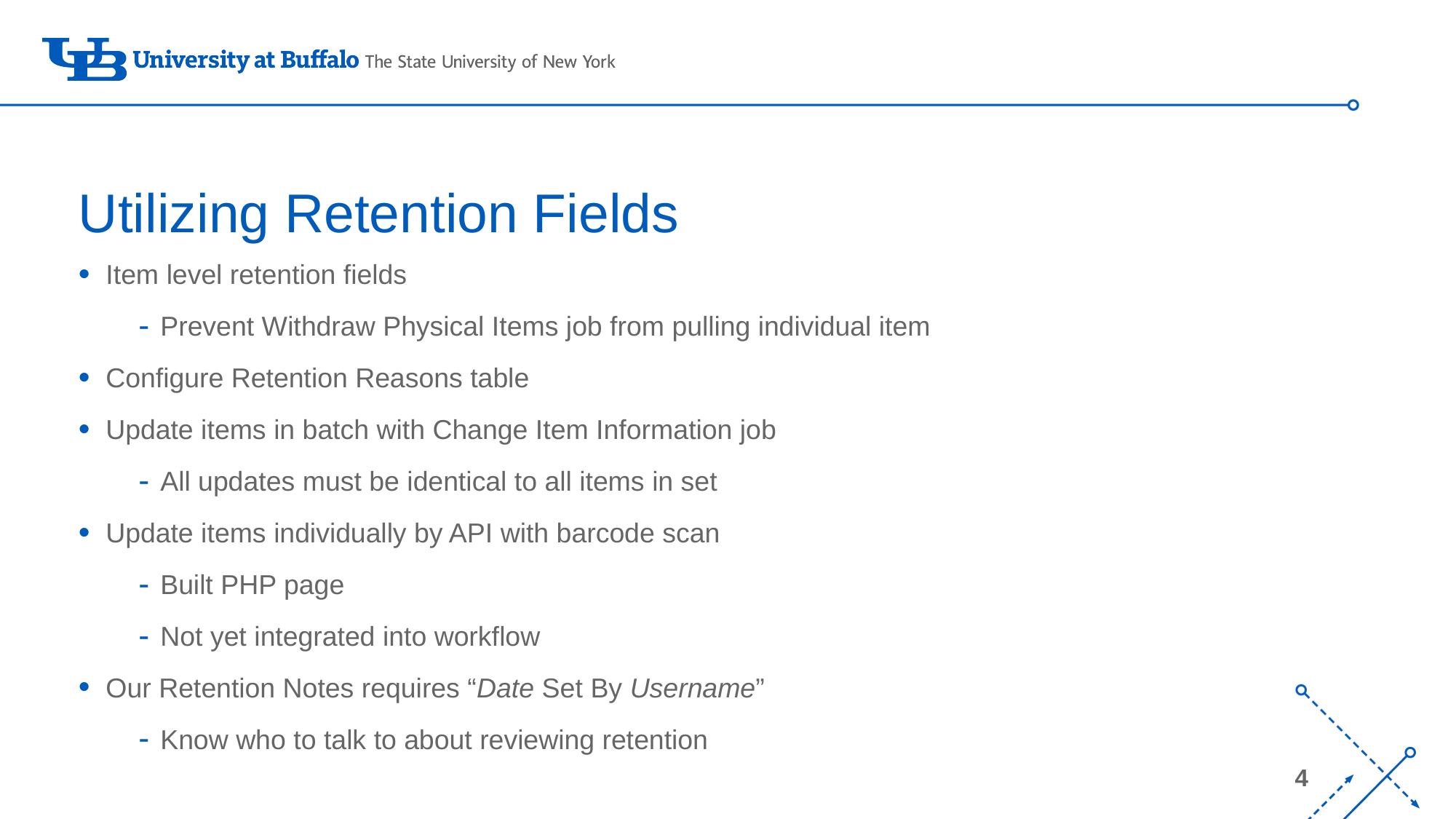

# Utilizing Retention Fields
Item level retention fields
Prevent Withdraw Physical Items job from pulling individual item
Configure Retention Reasons table
Update items in batch with Change Item Information job
All updates must be identical to all items in set
Update items individually by API with barcode scan
Built PHP page
Not yet integrated into workflow
Our Retention Notes requires “Date Set By Username”
Know who to talk to about reviewing retention